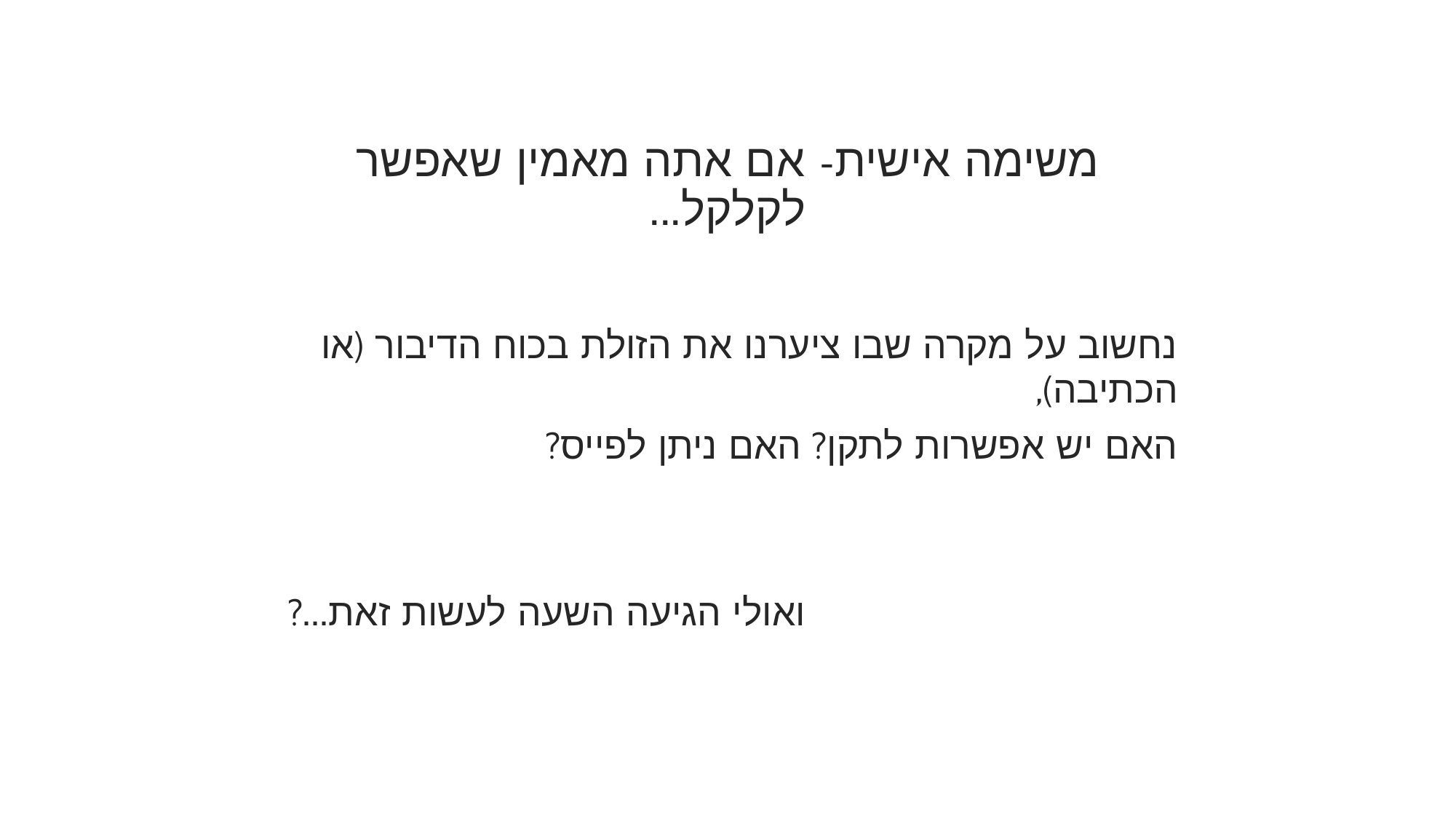

# משימה אישית- אם אתה מאמין שאפשר לקלקל...
נחשוב על מקרה שבו ציערנו את הזולת בכוח הדיבור (או הכתיבה),
האם יש אפשרות לתקן? האם ניתן לפייס?

                                 ואולי הגיעה השעה לעשות זאת...?